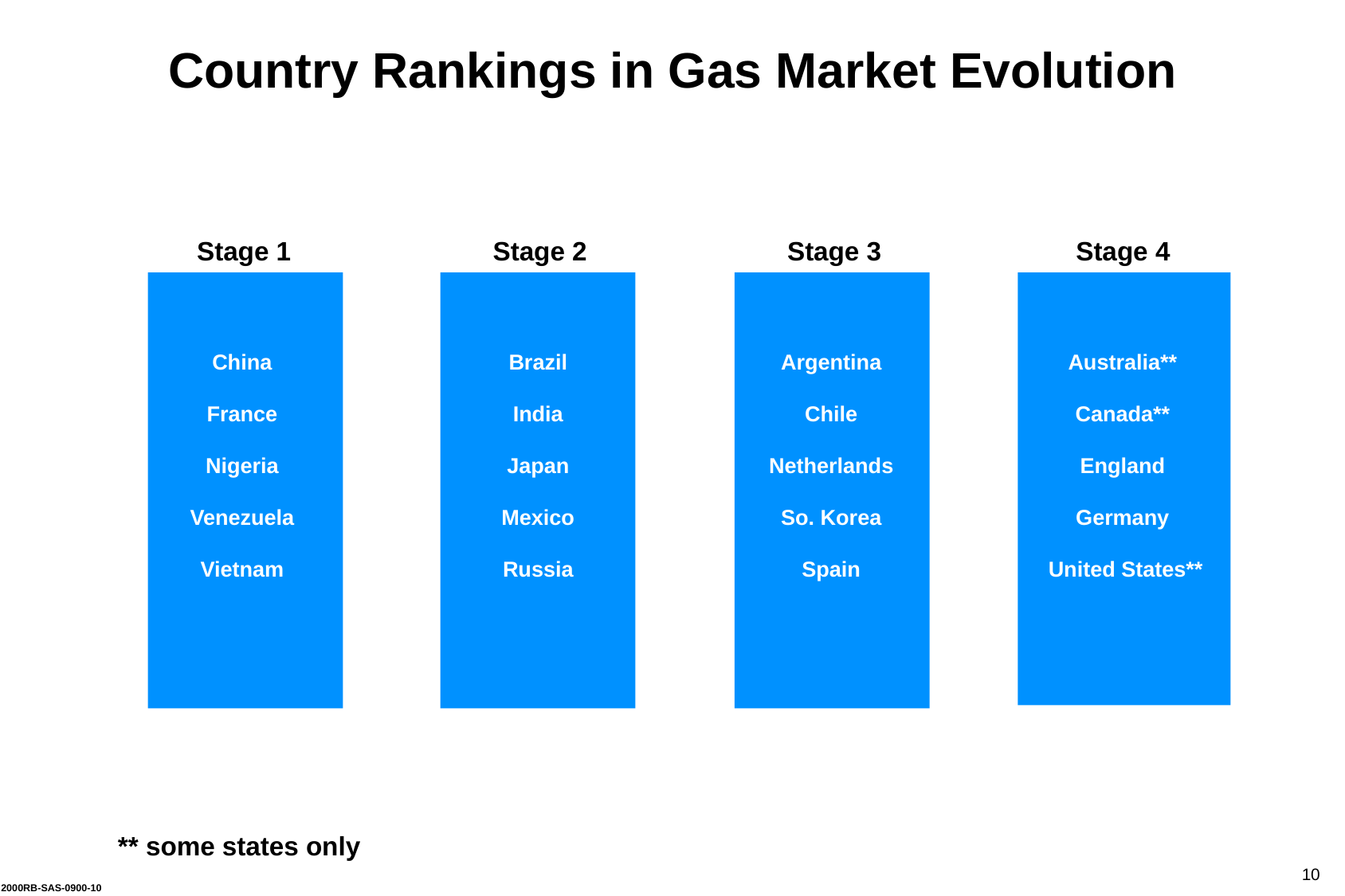

Country Rankings in Gas Market Evolution
Stage 1
Stage 2
Stage 3
Stage 4

China
France
Nigeria
Venezuela
Vietnam
Brazil
India
Japan
Mexico
Russia
Argentina
Chile
Netherlands
So. Korea
Spain
Australia**
Canada**
England
Germany
 United States**
** some states only